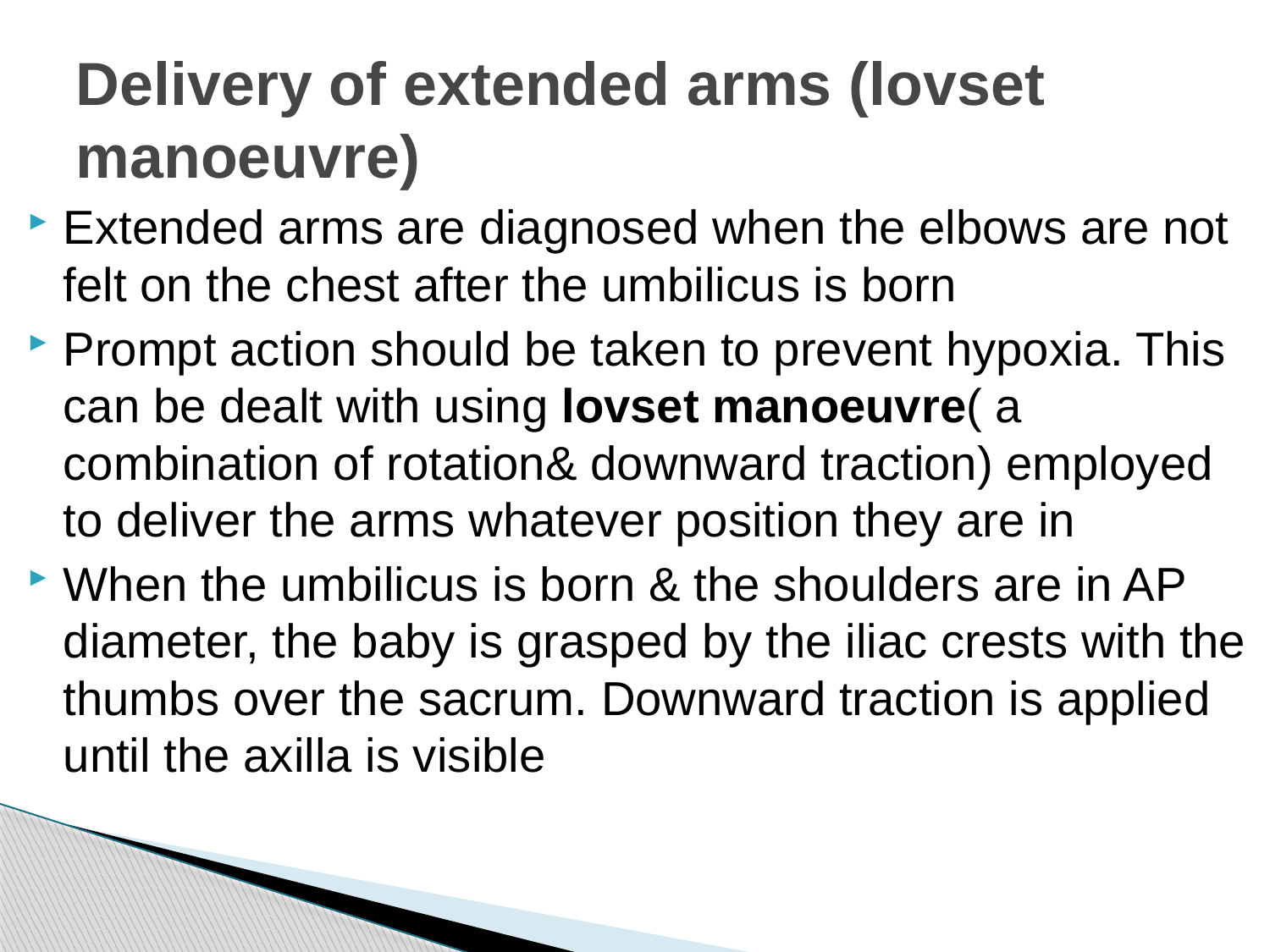

# Delivery of extended arms (lovset manoeuvre)
Extended arms are diagnosed when the elbows are not felt on the chest after the umbilicus is born
Prompt action should be taken to prevent hypoxia. This can be dealt with using lovset manoeuvre( a combination of rotation& downward traction) employed to deliver the arms whatever position they are in
When the umbilicus is born & the shoulders are in AP diameter, the baby is grasped by the iliac crests with the thumbs over the sacrum. Downward traction is applied until the axilla is visible